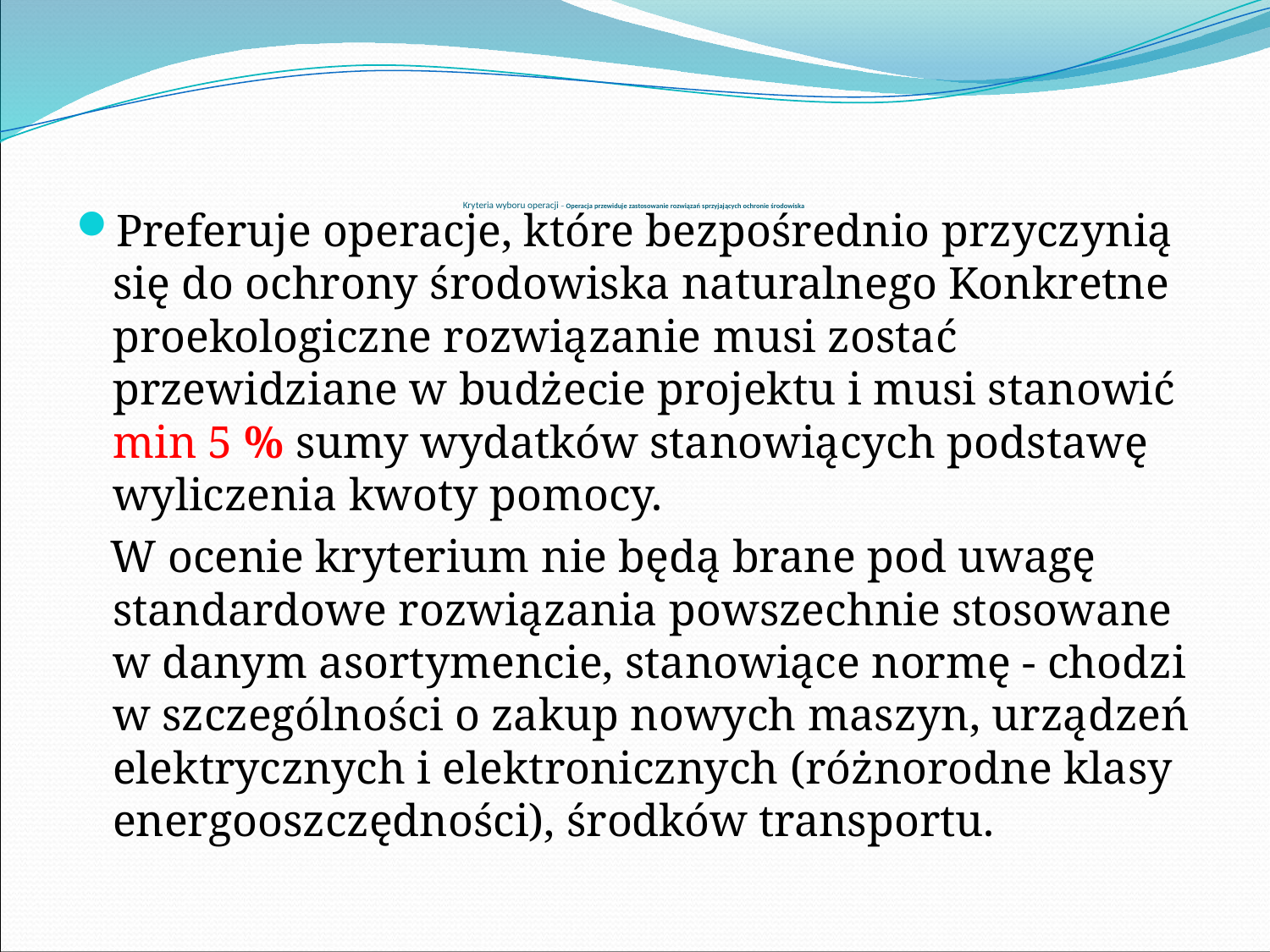

# Kryteria wyboru operacji – Operacja przewiduje zastosowanie rozwiązań sprzyjających ochronie środowiska
Preferuje operacje, które bezpośrednio przyczynią się do ochrony środowiska naturalnego Konkretne proekologiczne rozwiązanie musi zostać przewidziane w budżecie projektu i musi stanowić min 5 % sumy wydatków stanowiących podstawę wyliczenia kwoty pomocy.
   W ocenie kryterium nie będą brane pod uwagę standardowe rozwiązania powszechnie stosowane w danym asortymencie, stanowiące normę - chodzi w szczególności o zakup nowych maszyn, urządzeń elektrycznych i elektronicznych (różnorodne klasy energooszczędności), środków transportu.